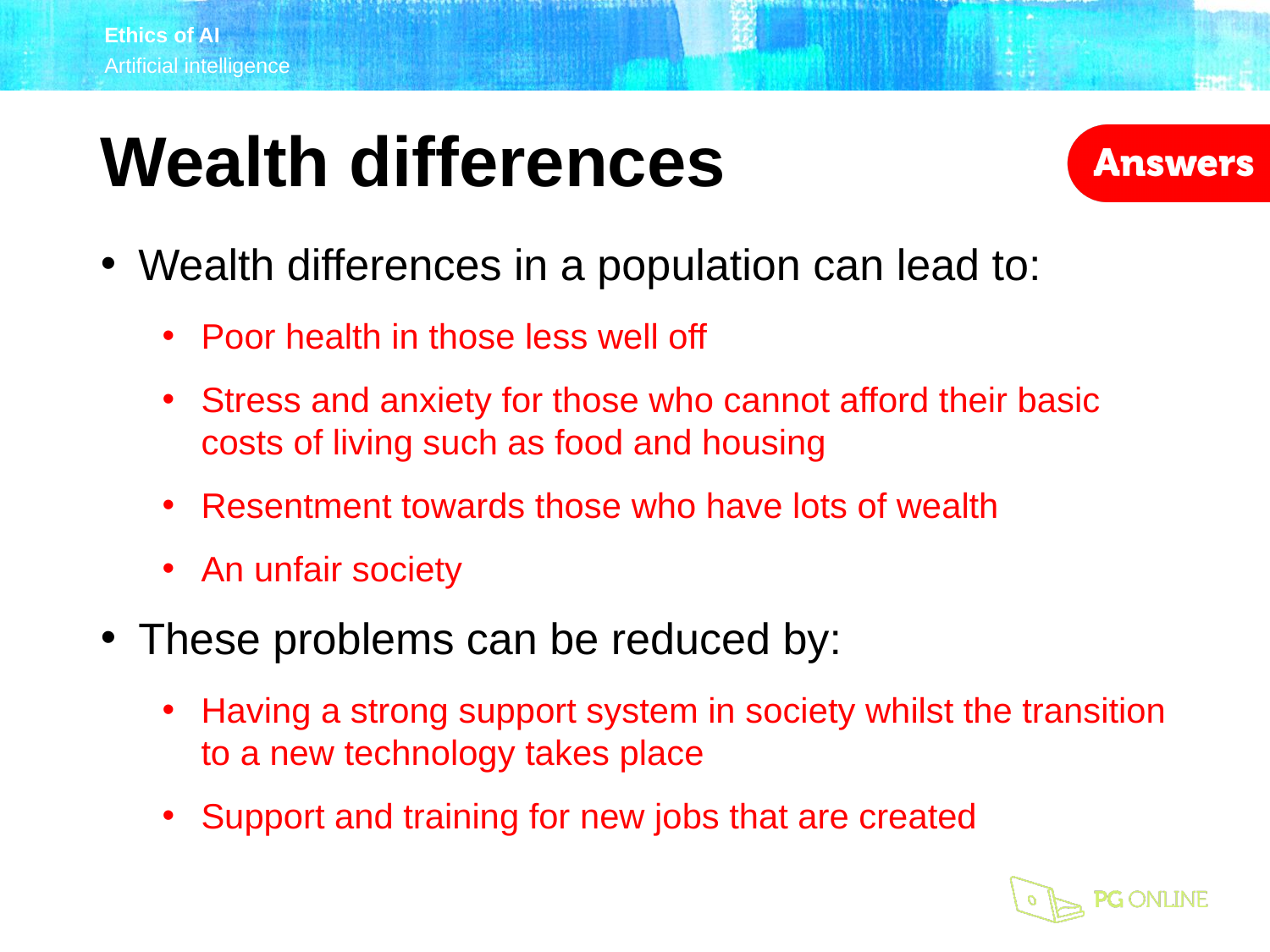

Wealth differences
Wealth differences in a population can lead to:
Poor health in those less well off
Stress and anxiety for those who cannot afford their basic costs of living such as food and housing
Resentment towards those who have lots of wealth
An unfair society
These problems can be reduced by:
Having a strong support system in society whilst the transition to a new technology takes place
Support and training for new jobs that are created